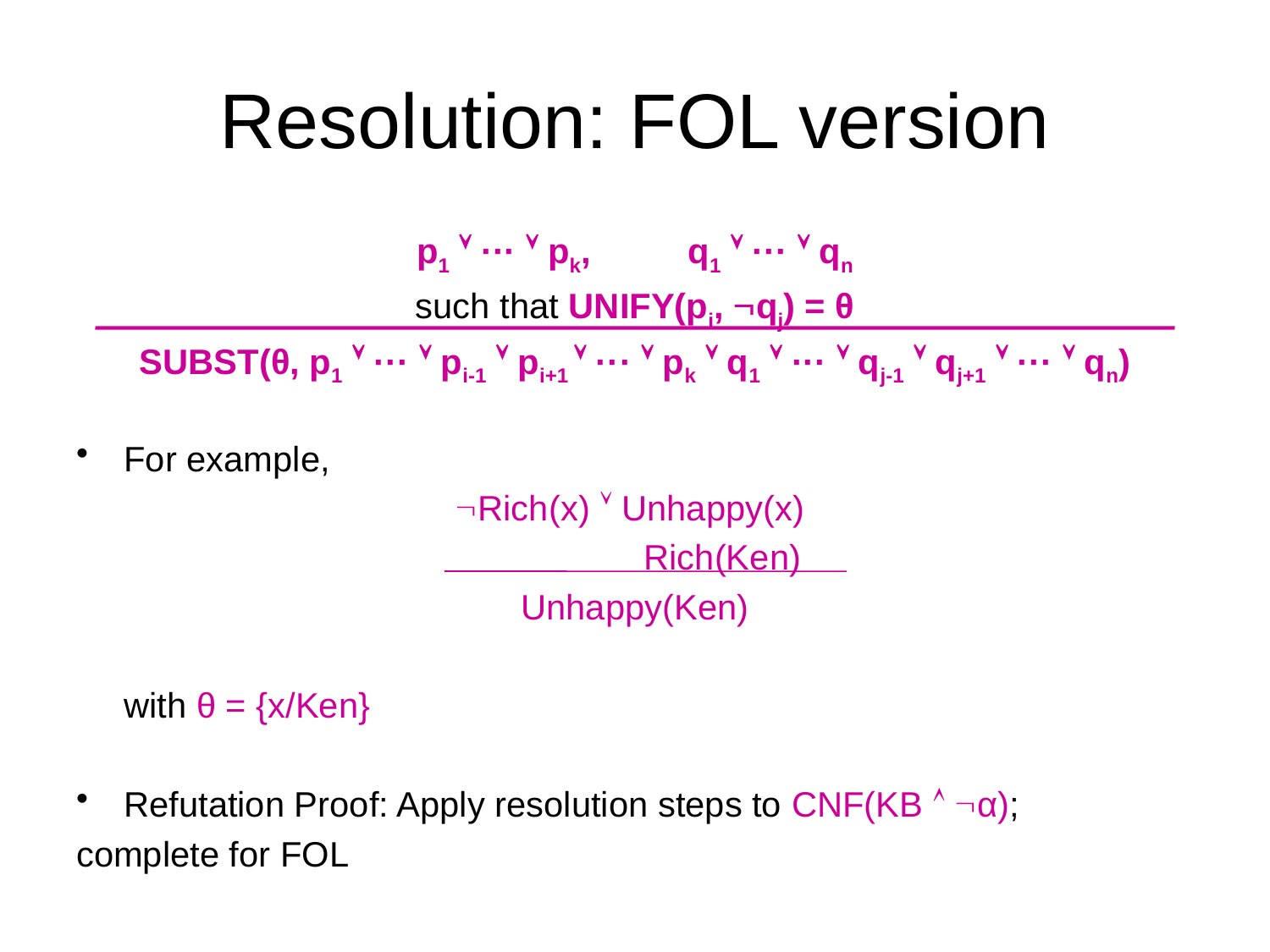

# Resolution: FOL version
p1 ∨ ··· ∨ pk,          q1 ∨ ··· ∨ qn
such that UNIFY(pi, ¬qj) = θ
SUBST(θ, p1 ∨ ··· ∨ pi-1 ∨ pi+1 ∨ ··· ∨ pk ∨ q1 ∨ ··· ∨ qj-1 ∨ qj+1 ∨ ··· ∨ qn)
For example,
¬Rich(x) ∨ Unhappy(x)
                  Rich(Ken)
Unhappy(Ken)

	with θ = {x/Ken}

Refutation Proof: Apply resolution steps to CNF(KB ∧ ¬α);
complete for FOL